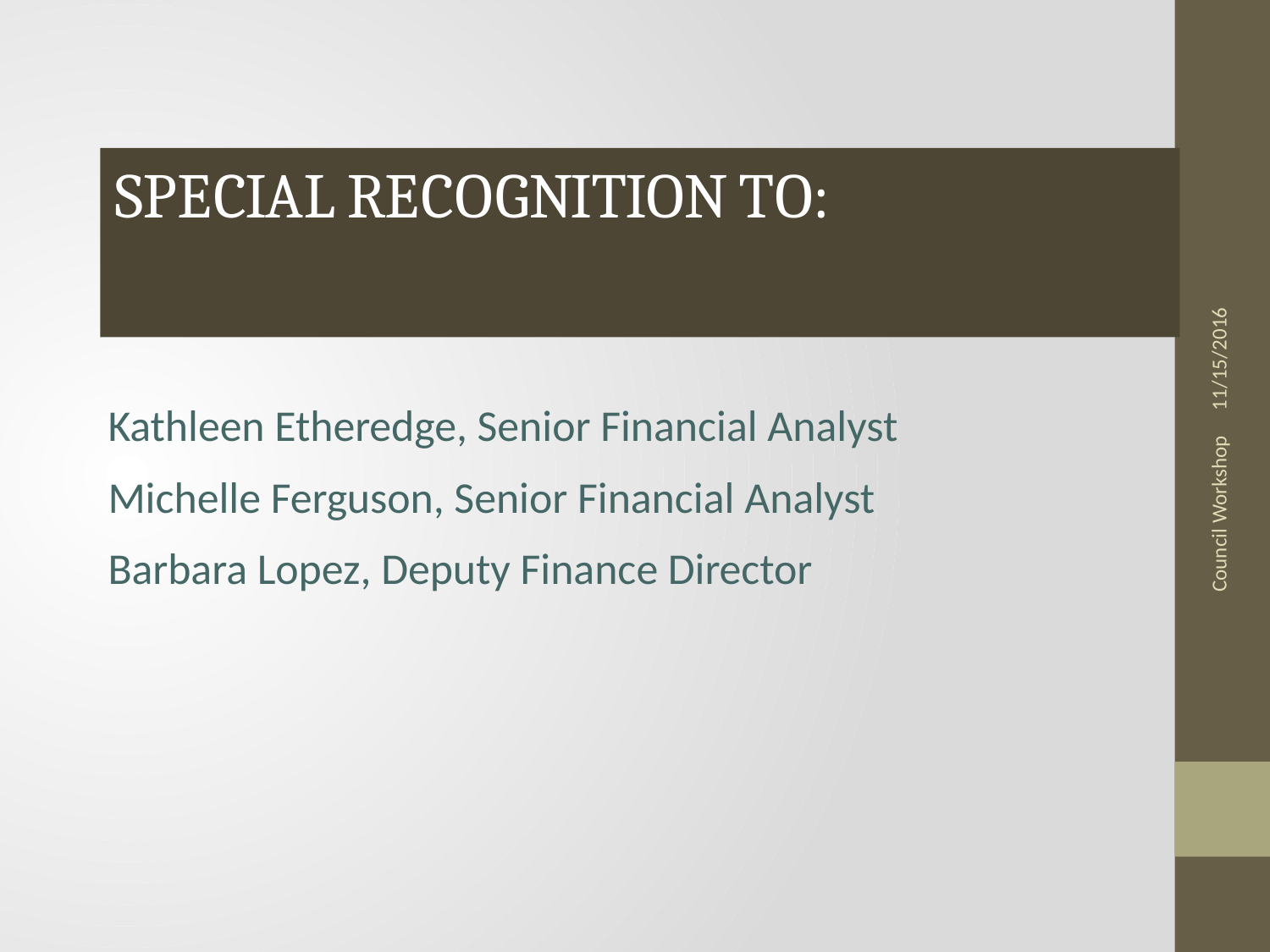

# Special Recognition to:
11/15/2016
Kathleen Etheredge, Senior Financial Analyst
Michelle Ferguson, Senior Financial Analyst
Barbara Lopez, Deputy Finance Director

Council Workshop